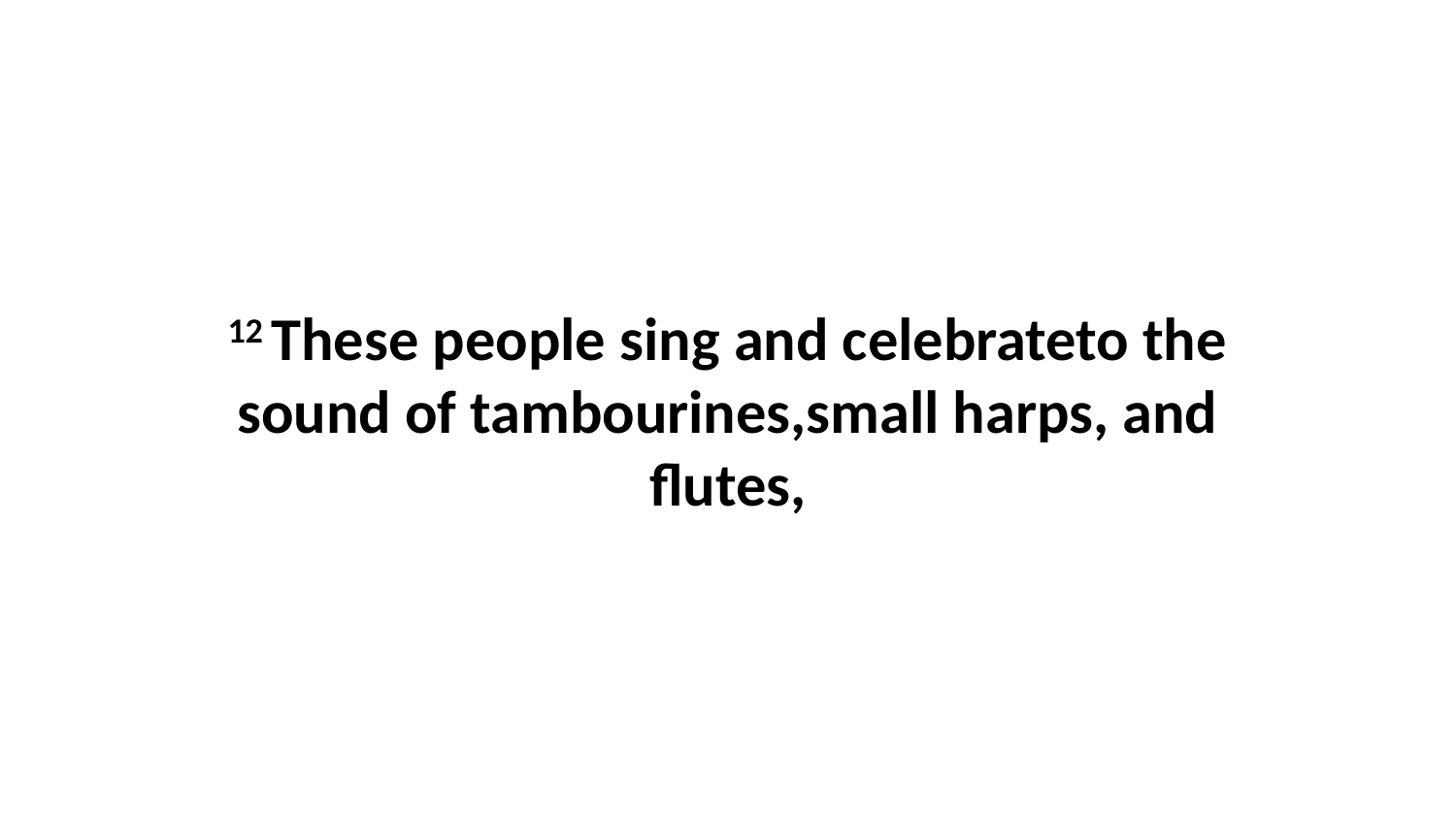

12 These people sing and celebrateto the sound of tambourines,small harps, and flutes,